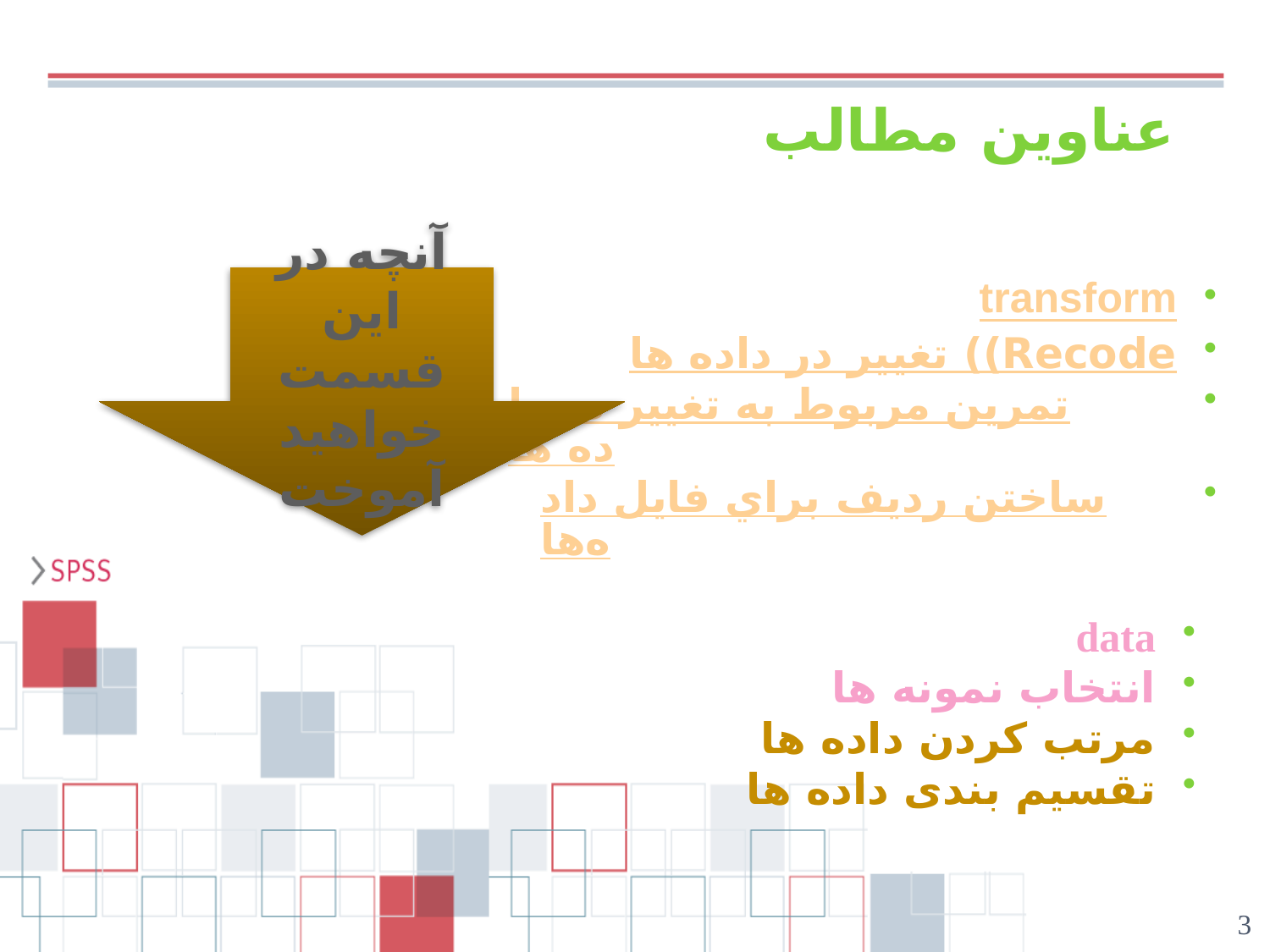

# عناوين مطالب
transform
تغيير در داده ها ((Recode
تمرين مربوط به تغيير در داده ها
ساختن رديف براي فايل داده‌ها

آنچه در اين قسمت خواهيد آموخت
data
انتخاب نمونه ها
مرتب کردن داده ها
تقسیم بندی داده ها

3